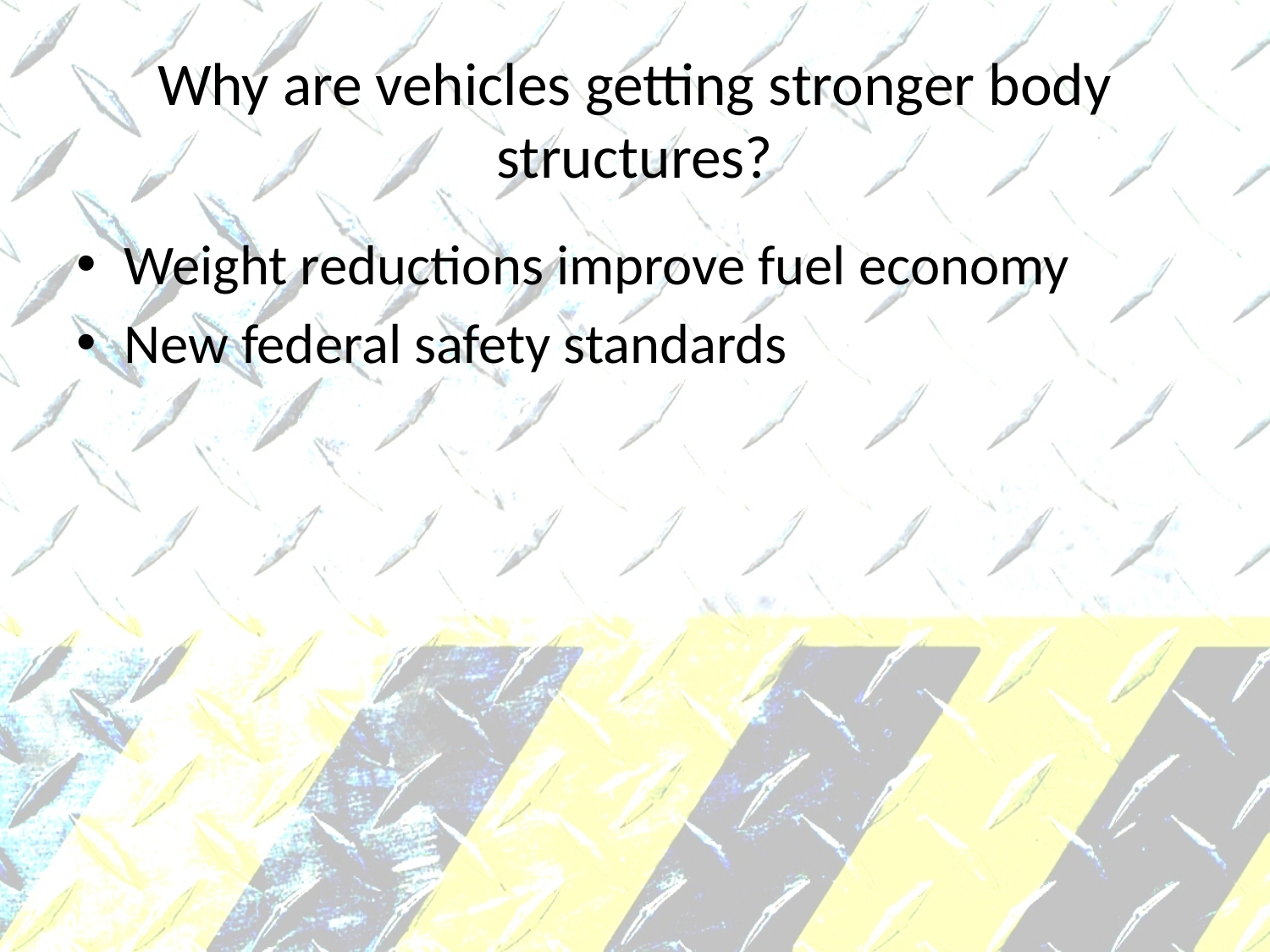

# Why are vehicles getting stronger body structures?
Weight reductions improve fuel economy
New federal safety standards